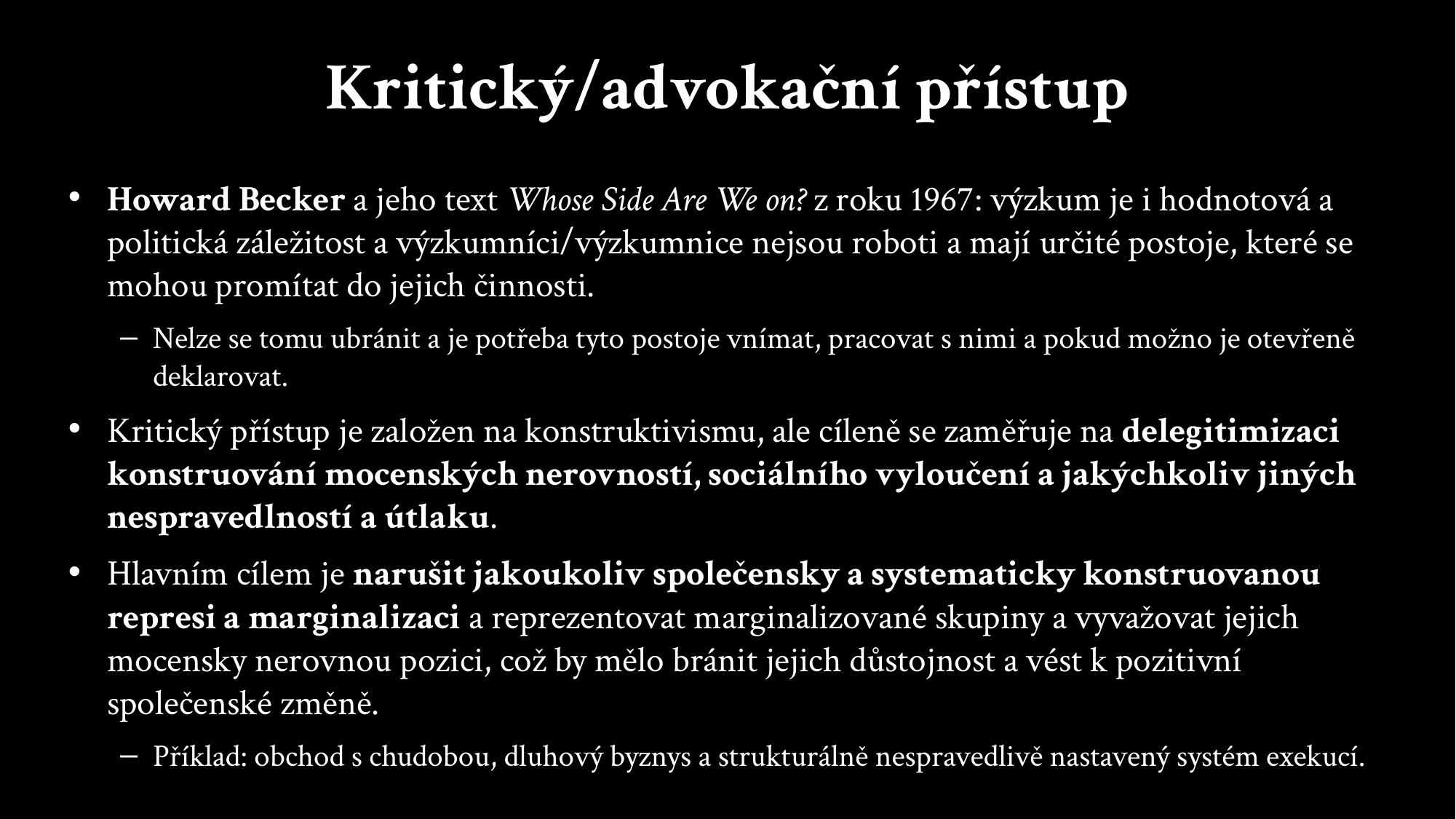

# Kritický/advokační přístup
Howard Becker a jeho text Whose Side Are We on? z roku 1967: výzkum je i hodnotová a politická záležitost a výzkumníci/výzkumnice nejsou roboti a mají určité postoje, které se mohou promítat do jejich činnosti.
Nelze se tomu ubránit a je potřeba tyto postoje vnímat, pracovat s nimi a pokud možno je otevřeně deklarovat.
Kritický přístup je založen na konstruktivismu, ale cíleně se zaměřuje na delegitimizaci konstruování mocenských nerovností, sociálního vyloučení a jakýchkoliv jiných nespravedlností a útlaku.
Hlavním cílem je narušit jakoukoliv společensky a systematicky konstruovanou represi a marginalizaci a reprezentovat marginalizované skupiny a vyvažovat jejich mocensky nerovnou pozici, což by mělo bránit jejich důstojnost a vést k pozitivní společenské změně.
Příklad: obchod s chudobou, dluhový byznys a strukturálně nespravedlivě nastavený systém exekucí.